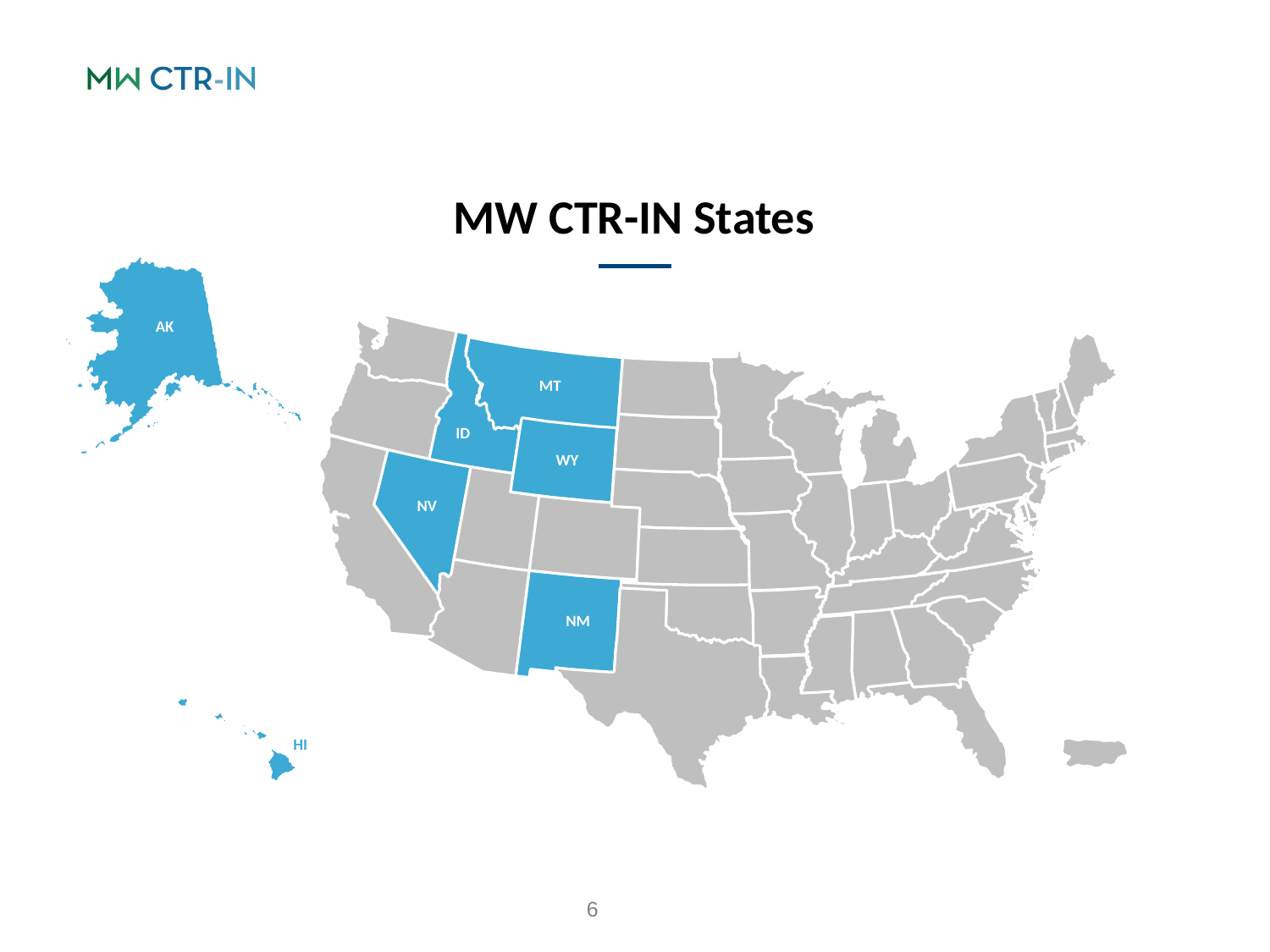

# MW CTR-IN States

AK

MT

ID

WY

NV

NM

HI